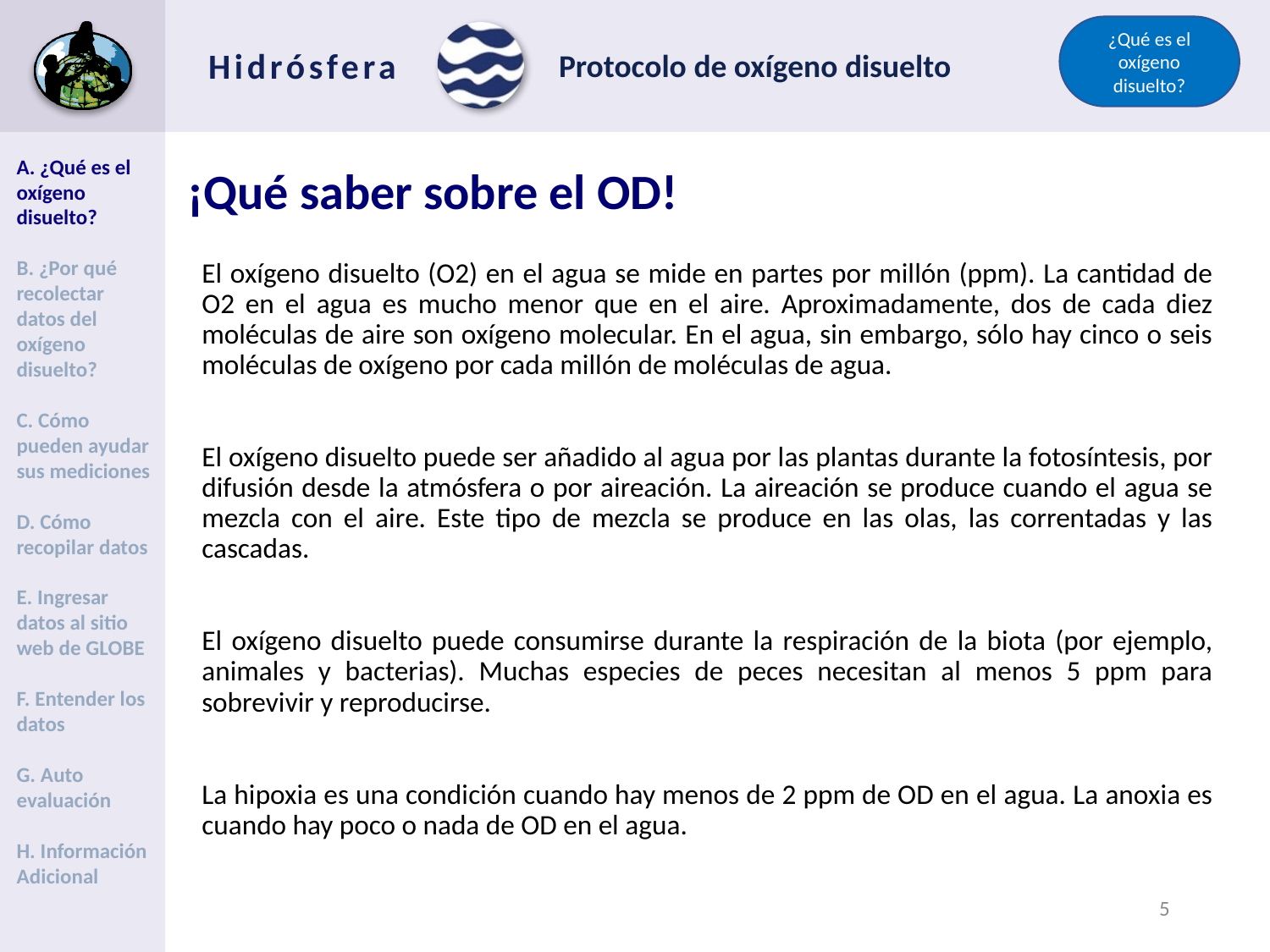

¿Qué es el oxígeno disuelto?
# ¡Qué saber sobre el OD!
A. ¿Qué es el oxígeno disuelto?

B. ¿Por qué recolectar datos del oxígeno disuelto?

C. Cómo pueden ayudar sus mediciones

D. Cómo recopilar datos

E. Ingresar datos al sitio web de GLOBE

F. Entender los datos

G. Auto evaluación

H. Información Adicional
El oxígeno disuelto (O2) en el agua se mide en partes por millón (ppm). La cantidad de O2 en el agua es mucho menor que en el aire. Aproximadamente, dos de cada diez moléculas de aire son oxígeno molecular. En el agua, sin embargo, sólo hay cinco o seis moléculas de oxígeno por cada millón de moléculas de agua.

El oxígeno disuelto puede ser añadido al agua por las plantas durante la fotosíntesis, por difusión desde la atmósfera o por aireación. La aireación se produce cuando el agua se mezcla con el aire. Este tipo de mezcla se produce en las olas, las correntadas y las cascadas.

El oxígeno disuelto puede consumirse durante la respiración de la biota (por ejemplo, animales y bacterias). Muchas especies de peces necesitan al menos 5 ppm para sobrevivir y reproducirse.

La hipoxia es una condición cuando hay menos de 2 ppm de OD en el agua. La anoxia es cuando hay poco o nada de OD en el agua.
5